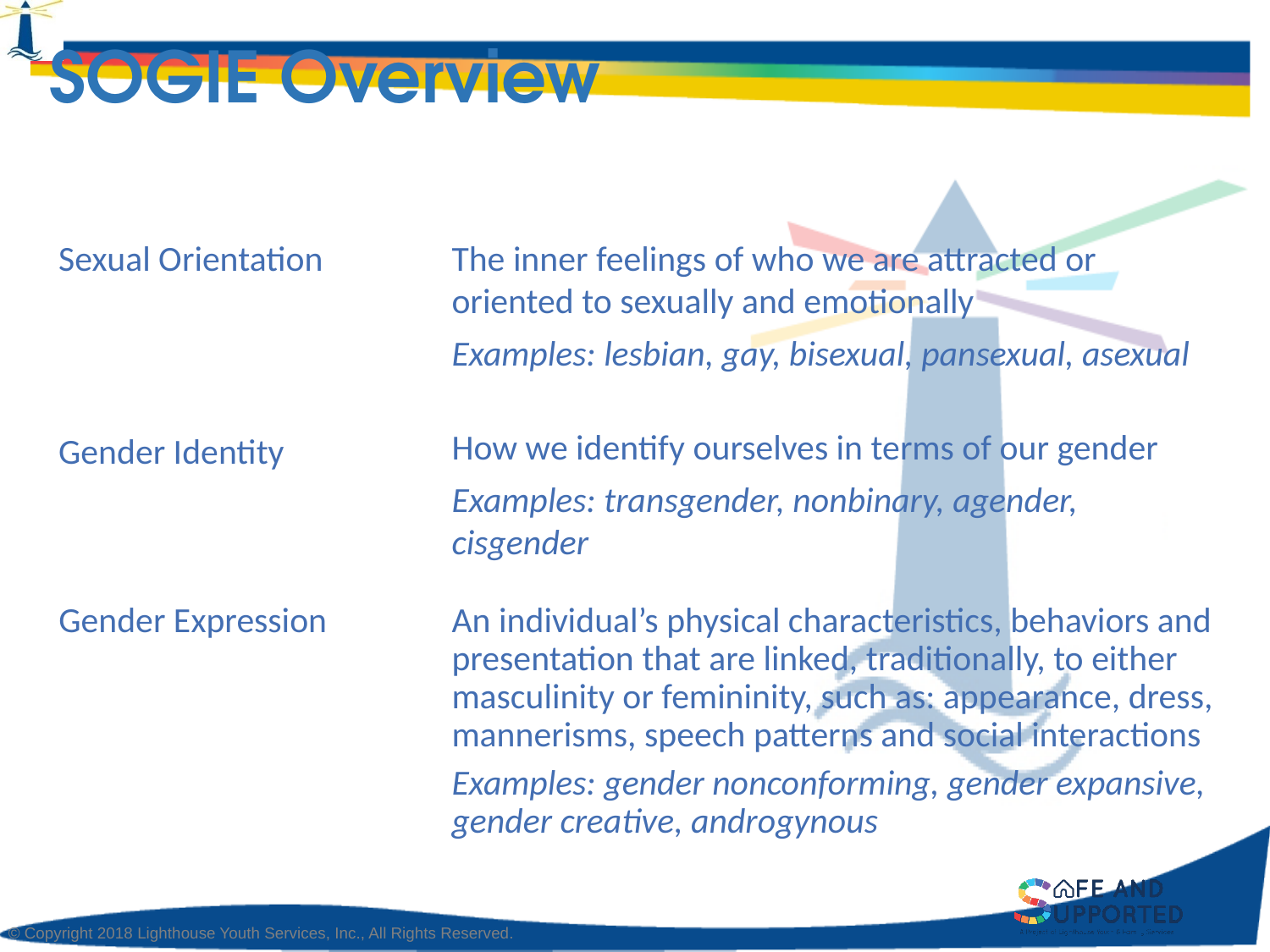

# SOGIE Overview
Sexual Orientation
The inner feelings of who we are attracted or oriented to sexually and emotionally
Examples: lesbian, gay, bisexual, pansexual, asexual
How we identify ourselves in terms of our gender
Examples: transgender, nonbinary, agender, cisgender
Gender Identity
Gender Expression

An individual’s physical characteristics, behaviors and presentation that are linked, traditionally, to either masculinity or femininity, such as: appearance, dress, mannerisms, speech patterns and social interactions
Examples: gender nonconforming, gender expansive, gender creative, androgynous